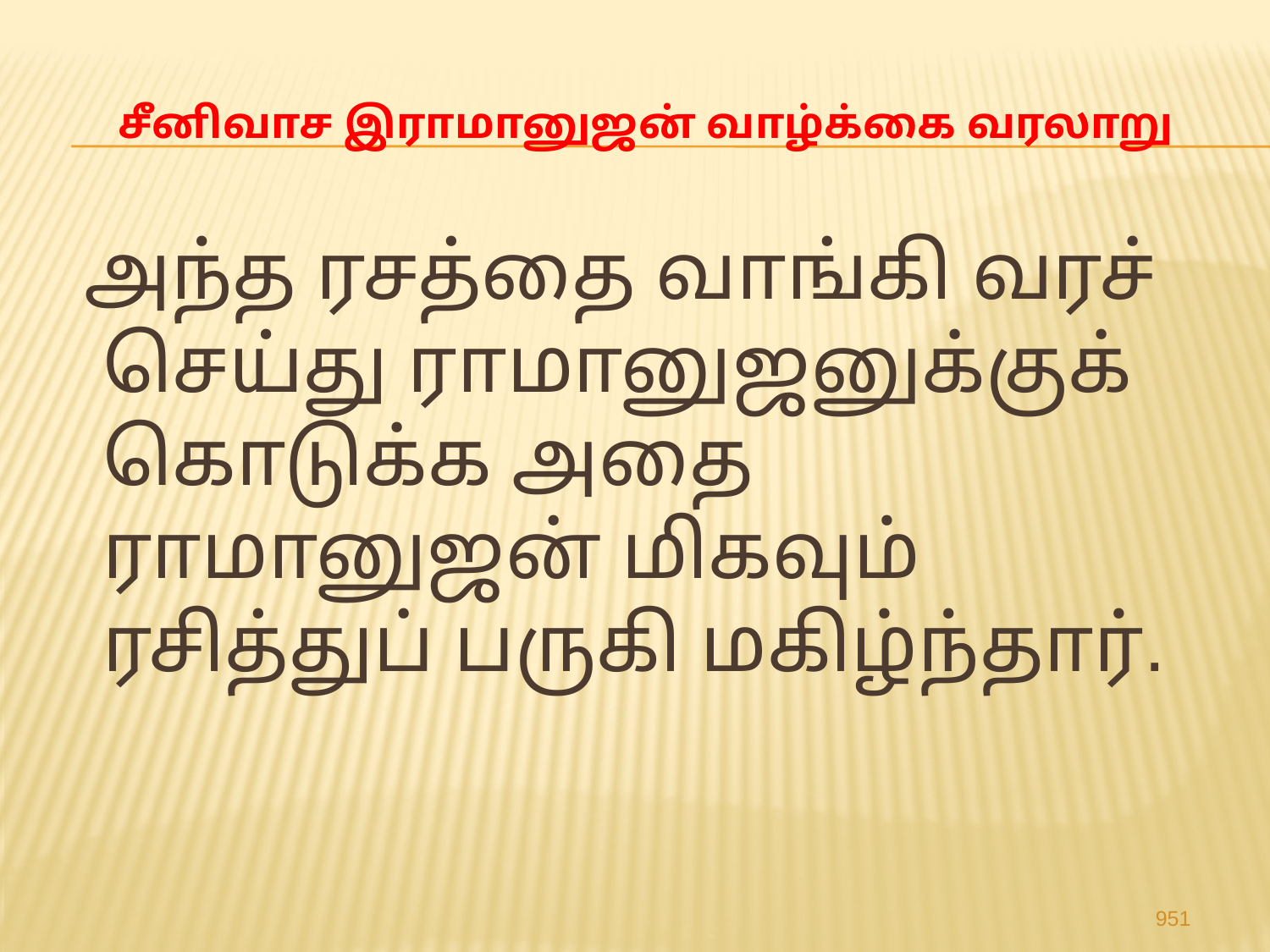

# சீனிவாச இராமானுஜன் வாழ்க்கை வரலாறு
  அந்த ரசத்தை வாங்கி வரச் செய்து ராமானுஜனுக்குக் கொடுக்க அதை ராமானுஜன் மிகவும் ரசித்துப் பருகி மகிழ்ந்தார்.

951